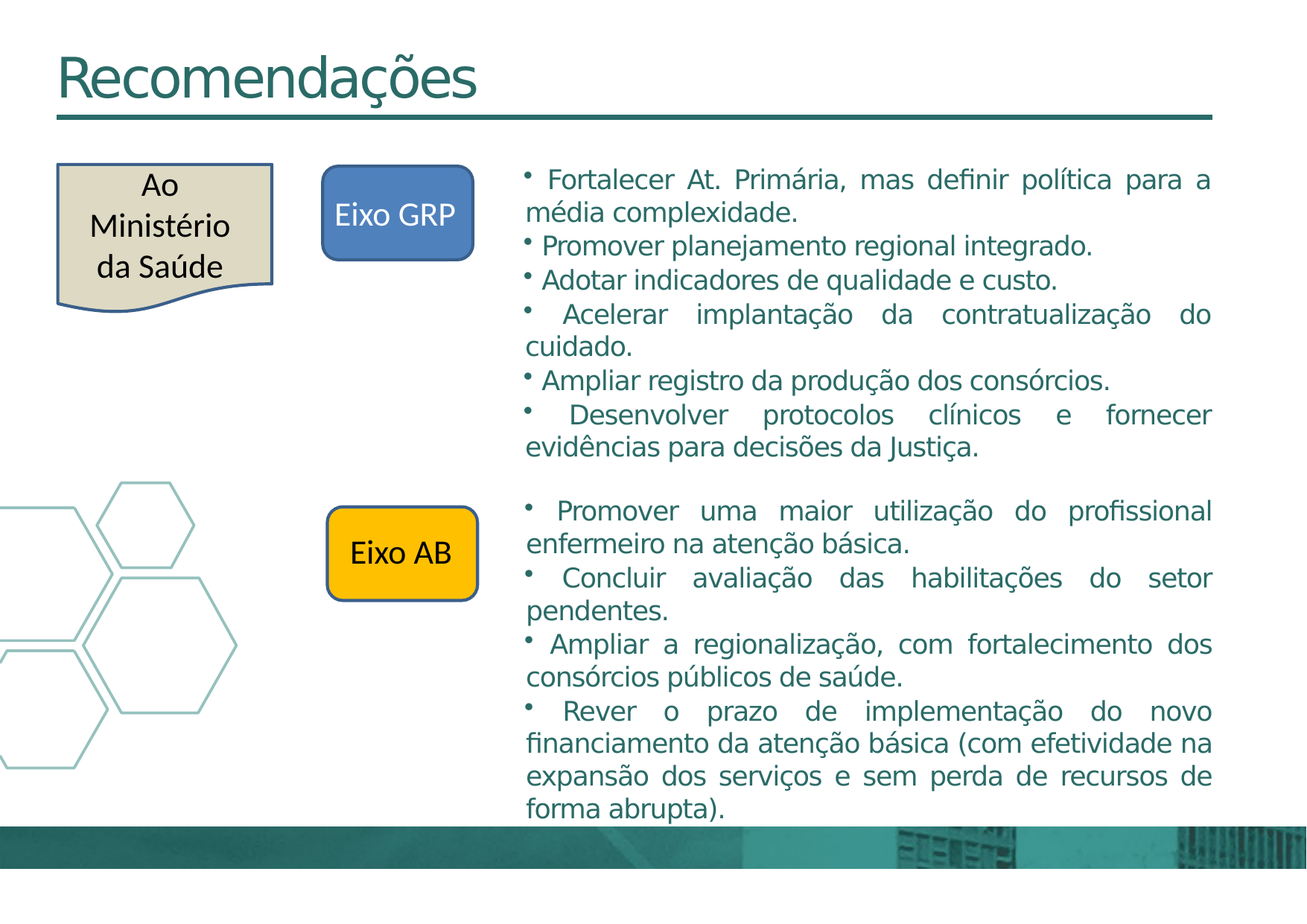

# Recomendações

Ao Ministério da Saúde
 Fortalecer At. Primária, mas definir política para a média complexidade.
 Promover planejamento regional integrado.
 Adotar indicadores de qualidade e custo.
 Acelerar implantação da contratualização do cuidado.
 Ampliar registro da produção dos consórcios.
 Desenvolver protocolos clínicos e fornecer evidências para decisões da Justiça.

Eixo GRP

 Promover uma maior utilização do profissional enfermeiro na atenção básica.
 Concluir avaliação das habilitações do setor pendentes.
 Ampliar a regionalização, com fortalecimento dos consórcios públicos de saúde.
 Rever o prazo de implementação do novo financiamento da atenção básica (com efetividade na expansão dos serviços e sem perda de recursos de forma abrupta).

Eixo AB